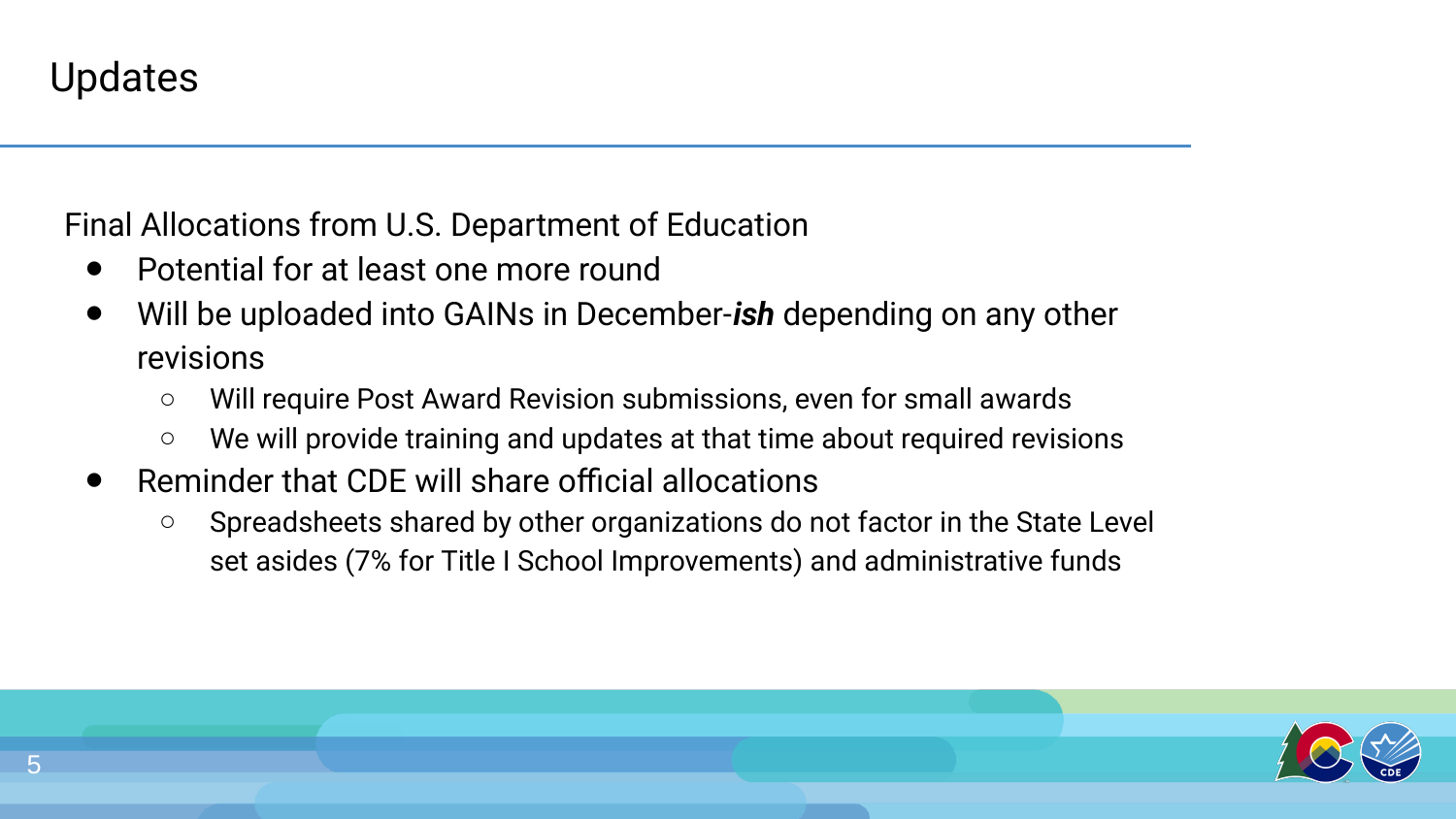

# Updates
Final Allocations from U.S. Department of Education
Potential for at least one more round
Will be uploaded into GAINs in December-ish depending on any other revisions
Will require Post Award Revision submissions, even for small awards
We will provide training and updates at that time about required revisions
Reminder that CDE will share official allocations
Spreadsheets shared by other organizations do not factor in the State Level set asides (7% for Title I School Improvements) and administrative funds